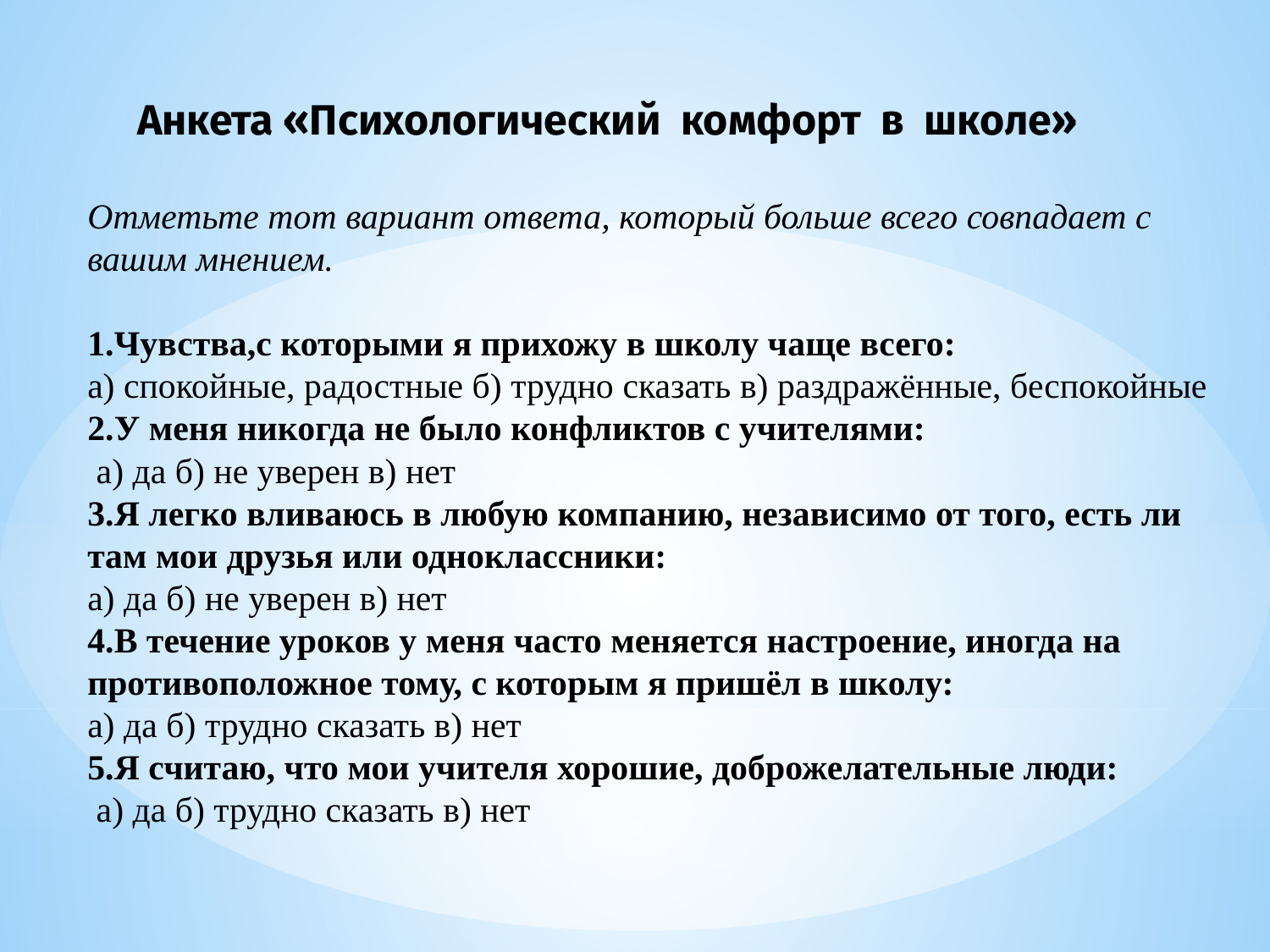

Анкета «Психологический  комфорт  в  школе»

Отметьте тот вариант ответа, который больше всего совпадает с вашим мнением.

1.Чувства,с которыми я прихожу в школу чаще всего:
а) спокойные, радостные б) трудно сказать в) раздражённые, беспокойные
2.У меня никогда не было конфликтов с учителями:
 а) да б) не уверен в) нет
3.Я легко вливаюсь в любую компанию, независимо от того, есть ли там мои друзья или одноклассники:
а) да б) не уверен в) нет
4.В течение уроков у меня часто меняется настроение, иногда на противоположное тому, с которым я пришёл в школу:
а) да б) трудно сказать в) нет
5.Я считаю, что мои учителя хорошие, доброжелательные люди:
 а) да б) трудно сказать в) нет